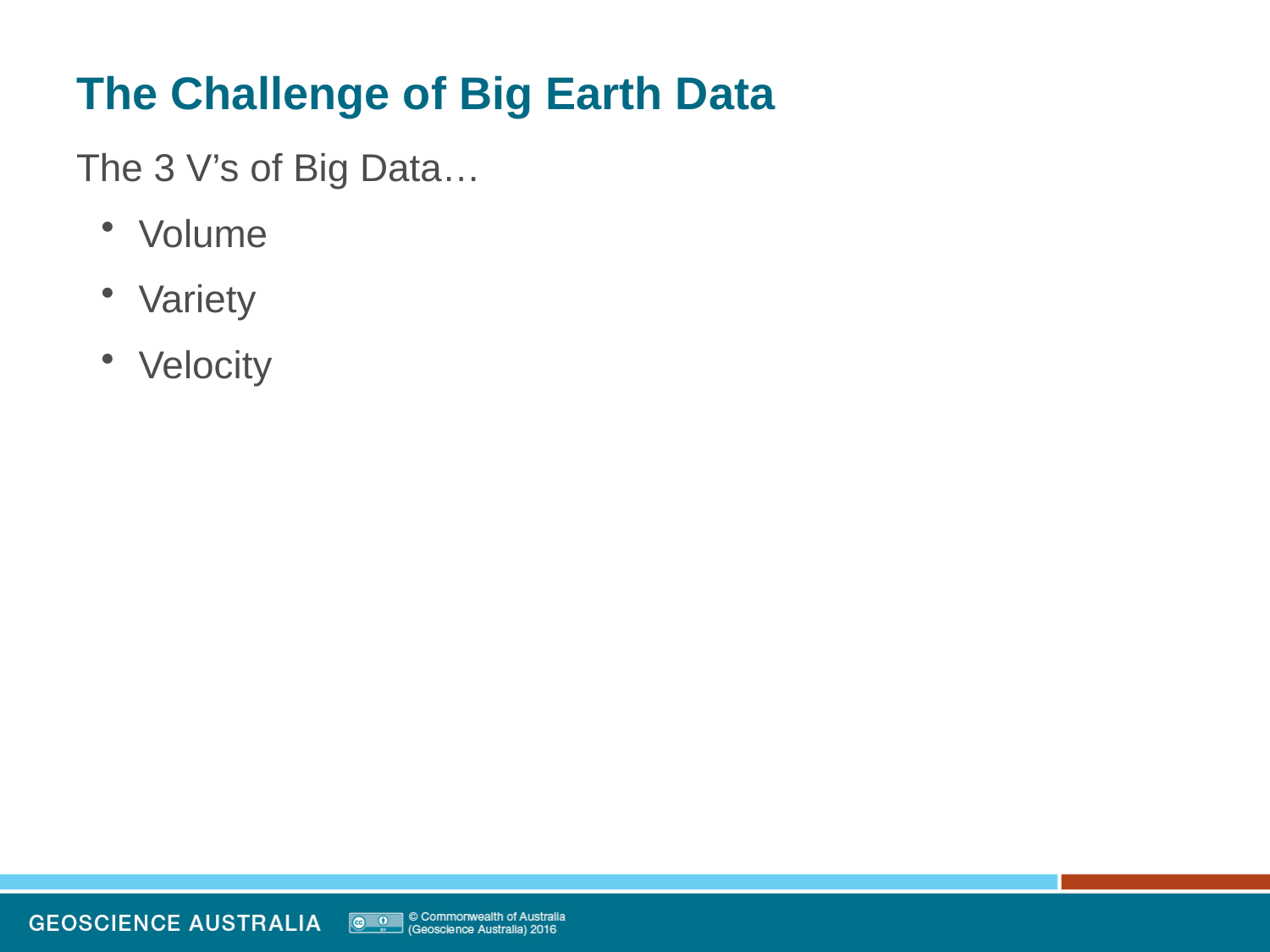

# The Challenge of Big Earth Data
The 3 V’s of Big Data…
Volume
Variety
Velocity